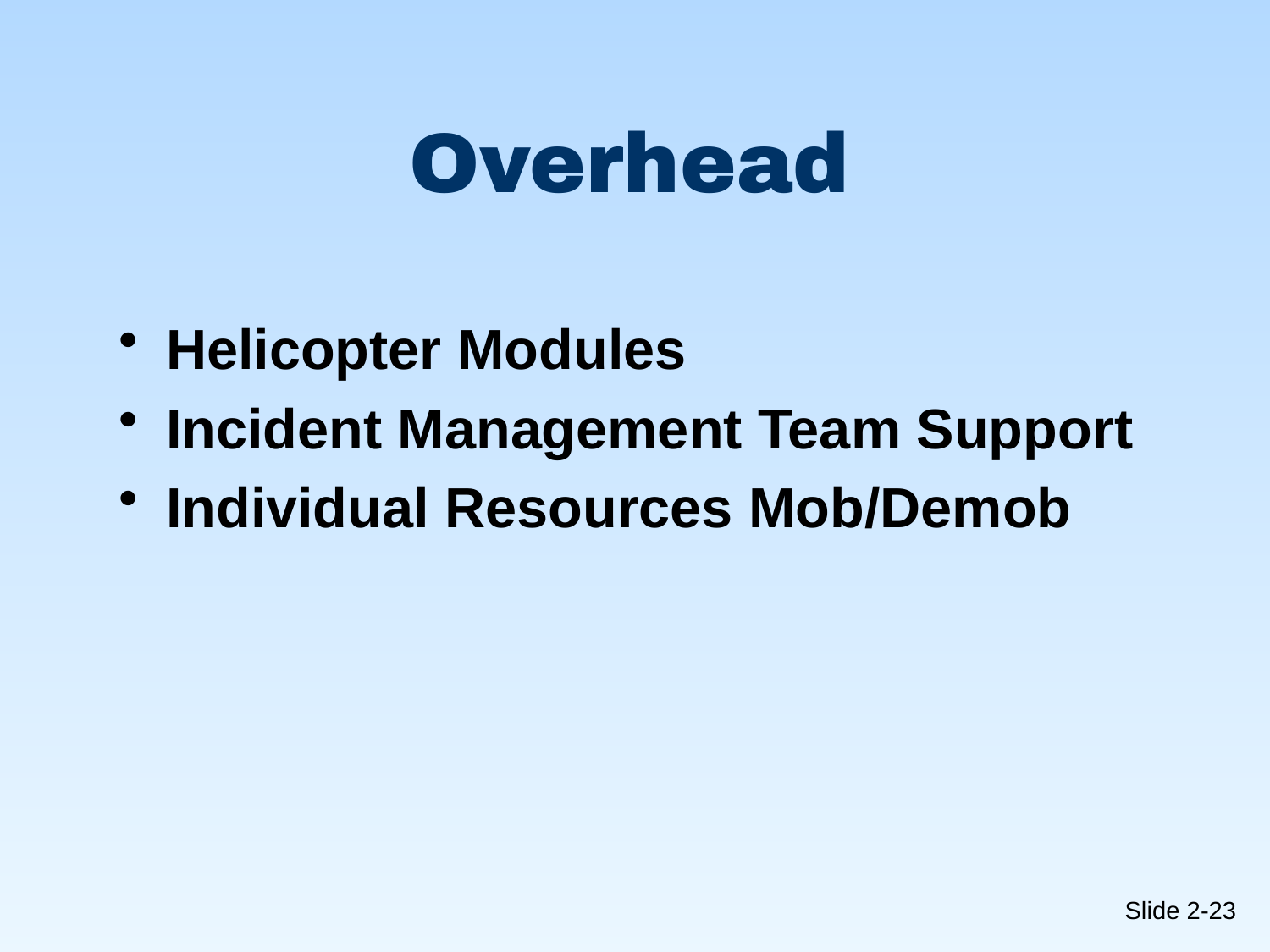

# Overhead
Helicopter Modules
Incident Management Team Support
Individual Resources Mob/Demob